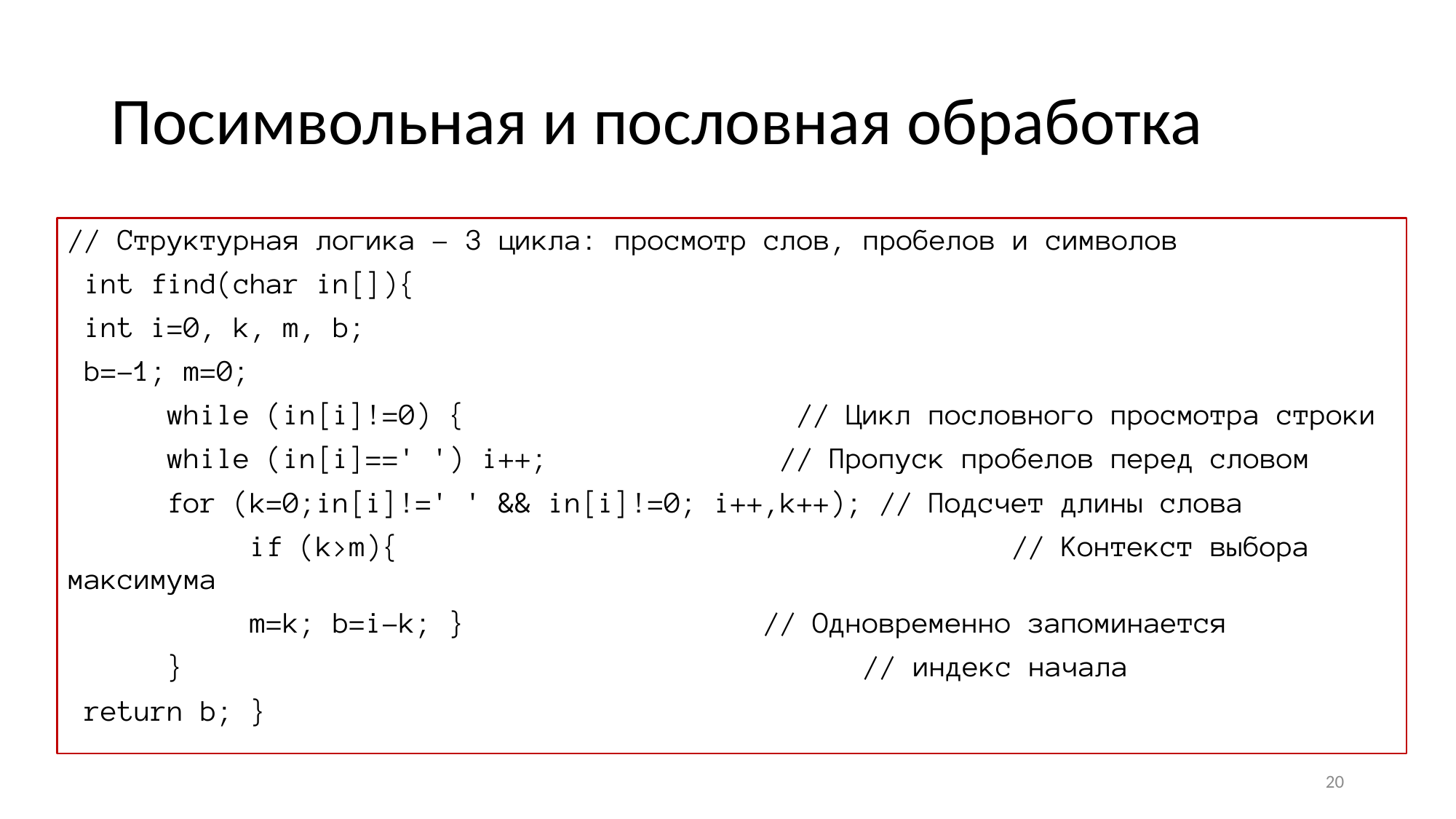

# Посимвольная и пословная обработка
// Структурная логика – 3 цикла: просмотр слов, пробелов и символов
 int find(char in[]){
 int i=0, k, m, b;
 b=-1; m=0;
      while (in[i]!=0) {                    // Цикл пословного просмотра строки
      while (in[i]==' ') i++;              // Пропуск пробелов перед словом
      for (k=0;in[i]!=' ' && in[i]!=0; i++,k++); // Подсчет длины слова
           if (k>m){                                     // Контекст выбора максимума
           m=k; b=i-k; }                  // Одновременно запоминается
      }                                         // индекс начала
 return b; }
20